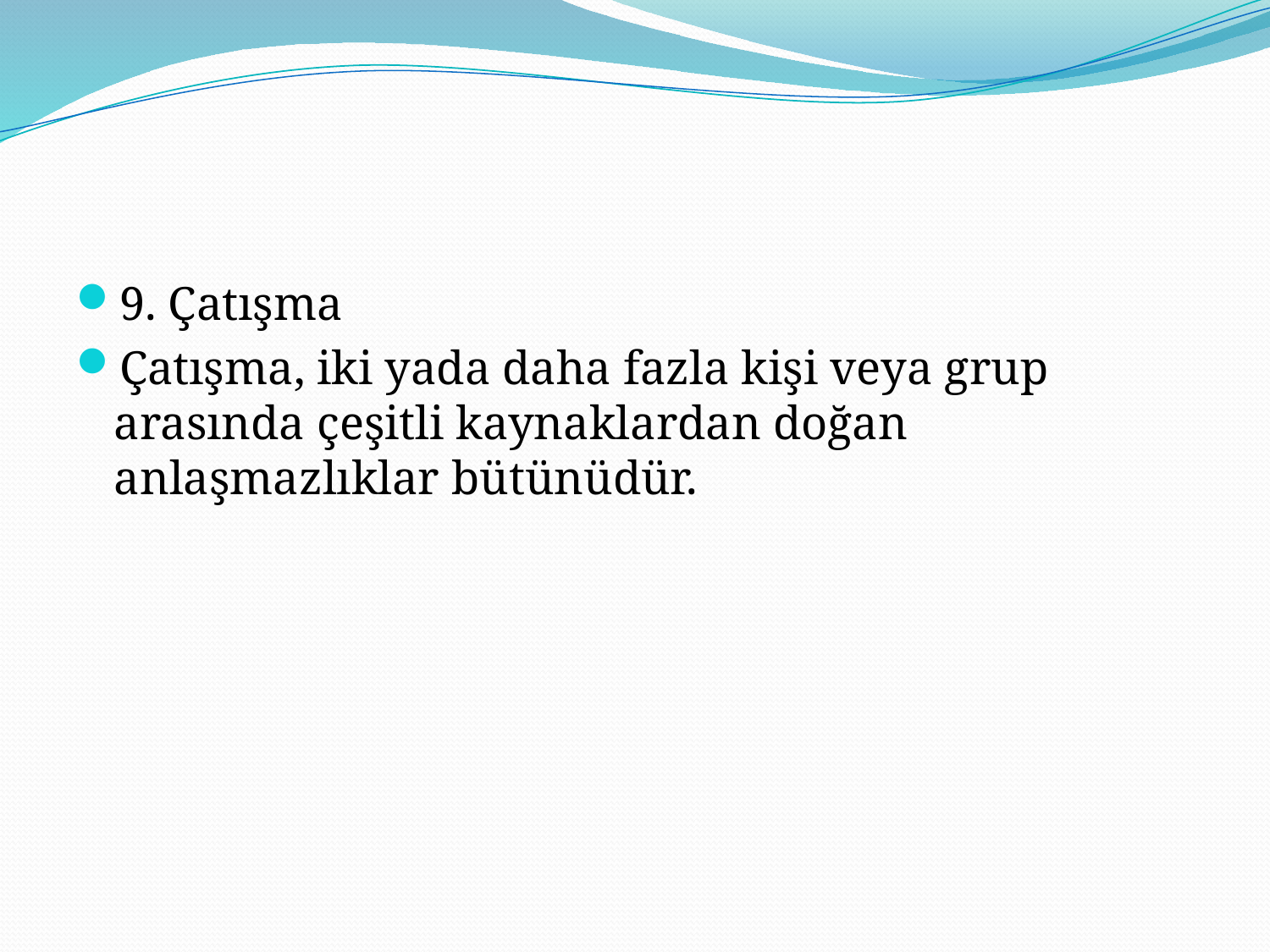

#
9. Çatışma
Çatışma, iki yada daha fazla kişi veya grup arasında çeşitli kaynaklardan doğan anlaşmazlıklar bütünüdür.